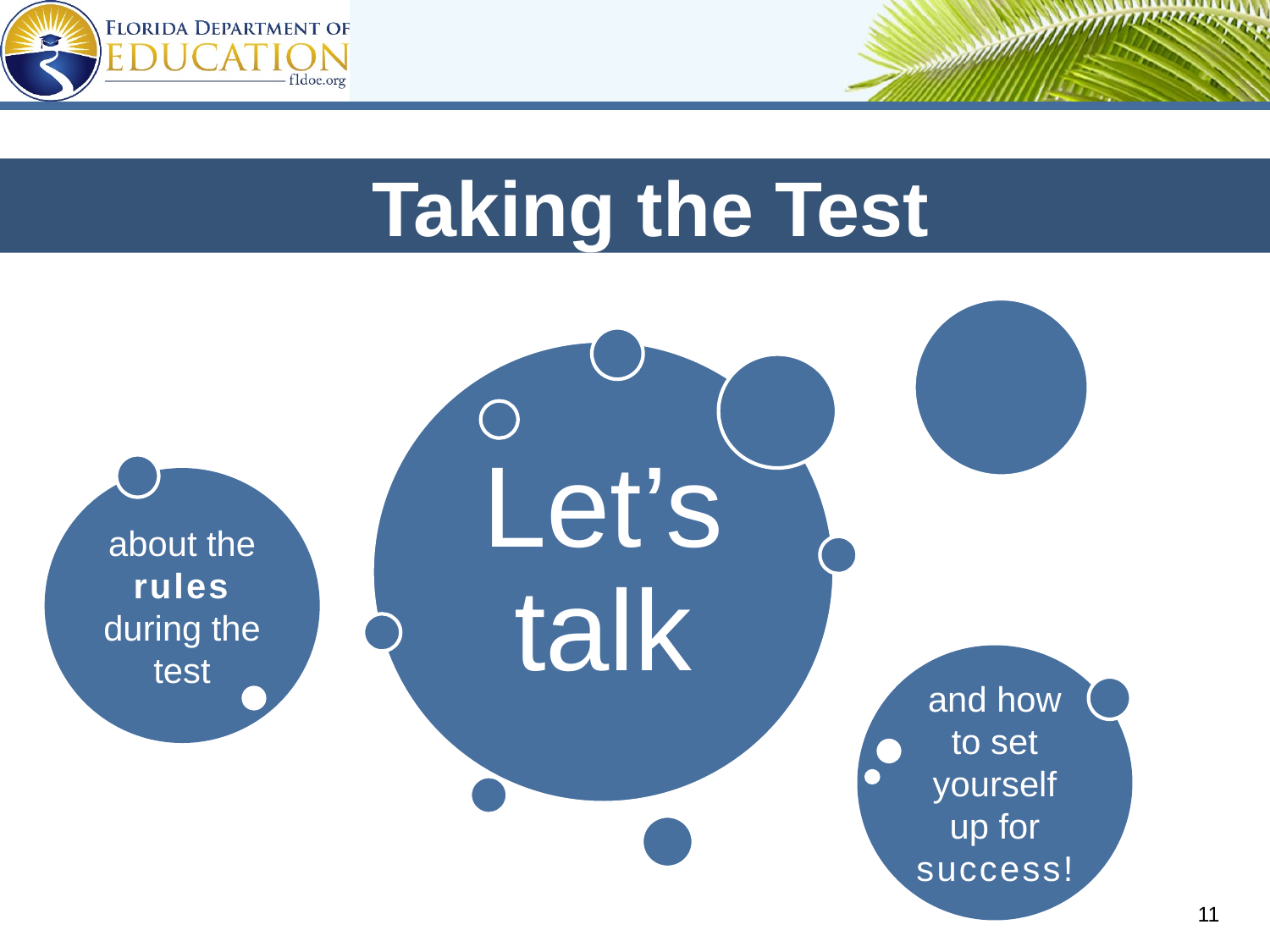

Taking the Test

Let’s talk

about the rules during the test

and how to set yourself up for success!

11